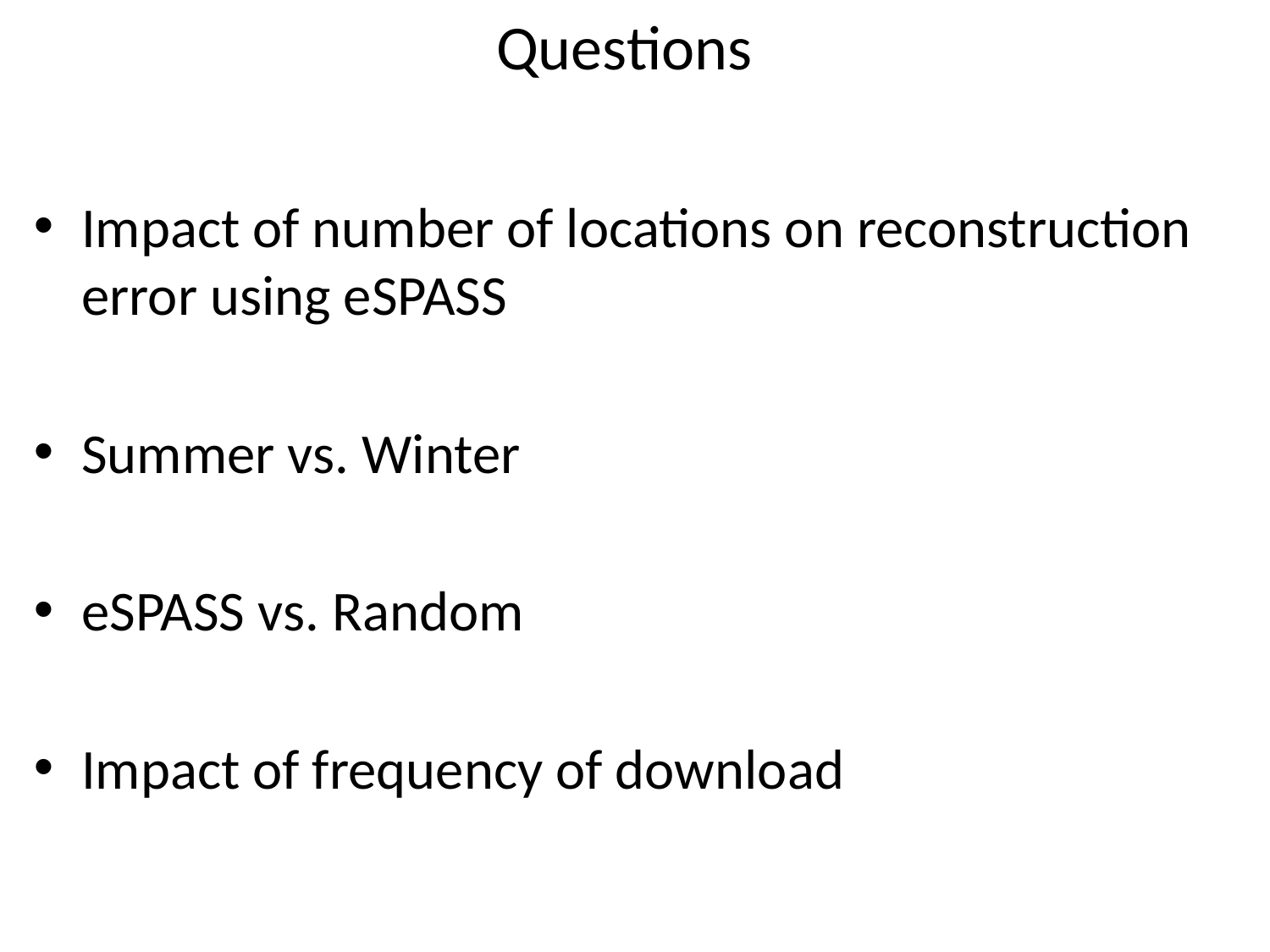

# Questions

Impact of number of locations on reconstruction error using eSPASS

Summer vs. Winter

eSPASS vs. Random

Impact of frequency of download